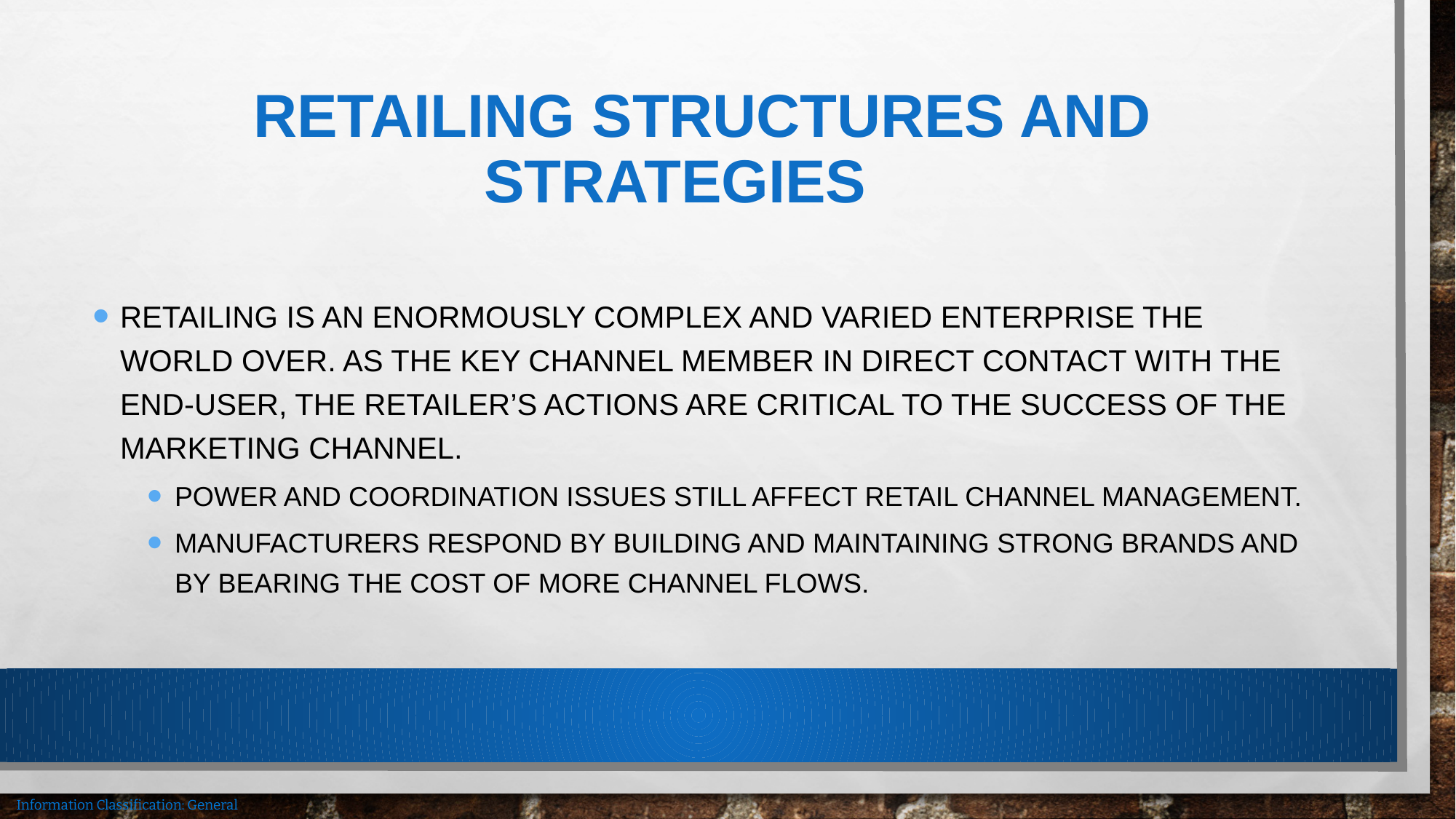

# Retailing structures and strategies
Retailing is an enormously complex and varied enterprise the world over. As the key channel member in direct contact with the end-user, the retailer’s actions are critical to the success of the marketing channel.
Power and coordination issues still affect retail channel management.
Manufacturers respond by building and maintaining strong brands and by bearing the cost of more channel flows.